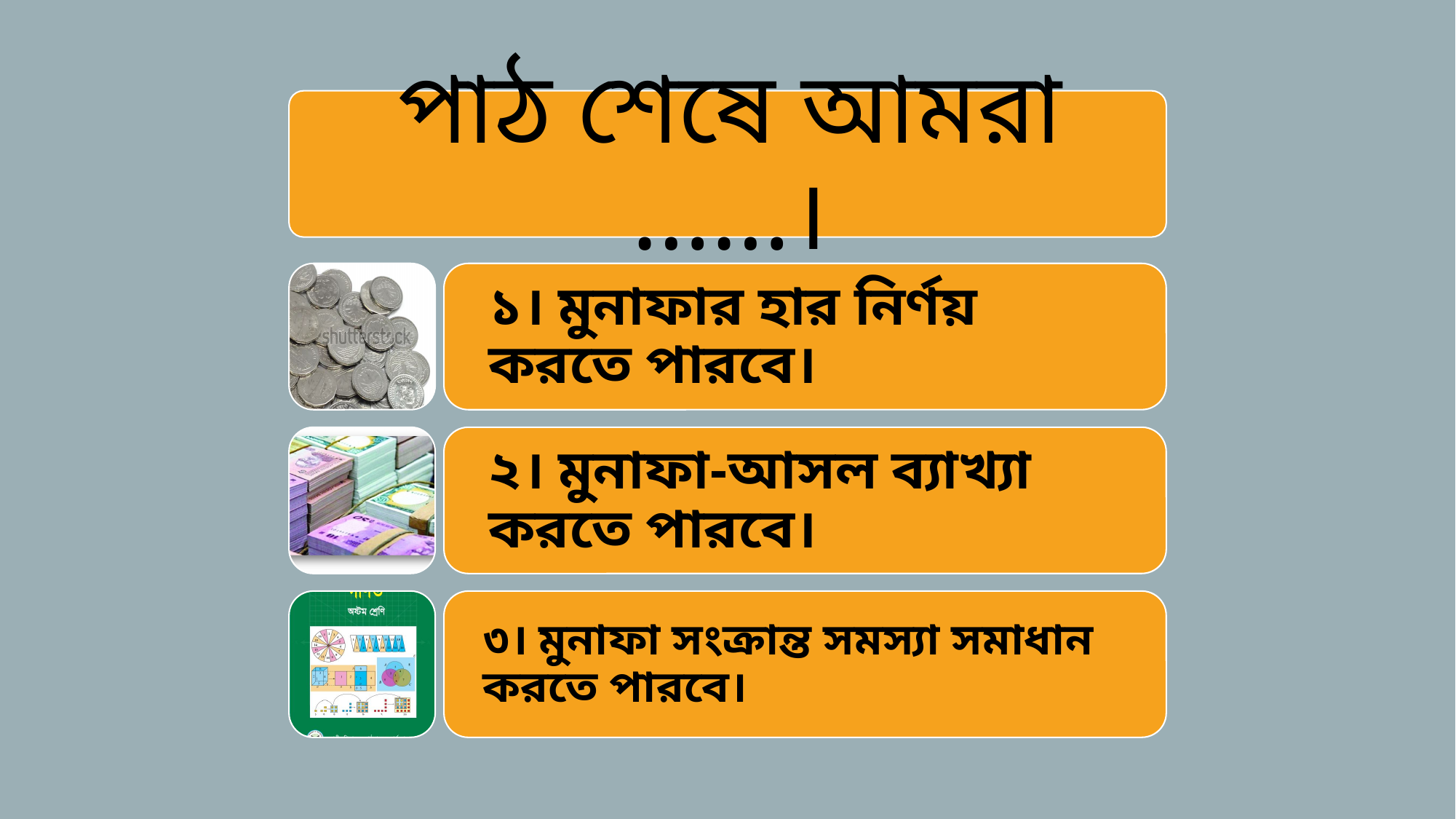

পাঠ শেষে আমরা ……।
১। মুনাফার হার নির্ণয় করতে পারবে।
২। মুনাফা-আসল ব্যাখ্যা করতে পারবে।
৩। মুনাফা সংক্রান্ত সমস্যা সমাধান করতে পারবে।